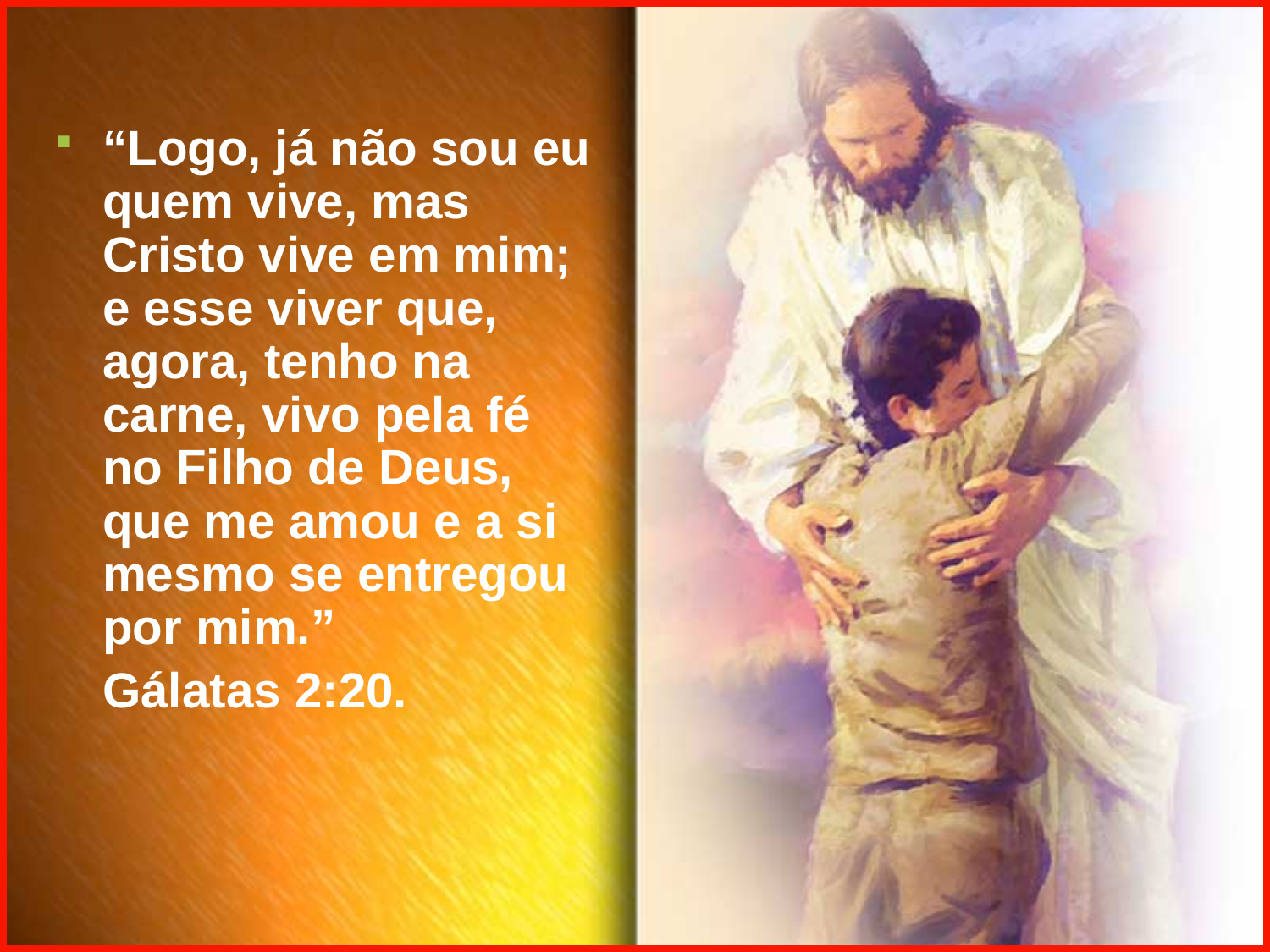

“Logo, já não sou eu quem vive, mas Cristo vive em mim; e esse viver que, agora, tenho na carne, vivo pela fé no Filho de Deus, que me amou e a si mesmo se entregou por mim.”
	Gálatas 2:20.